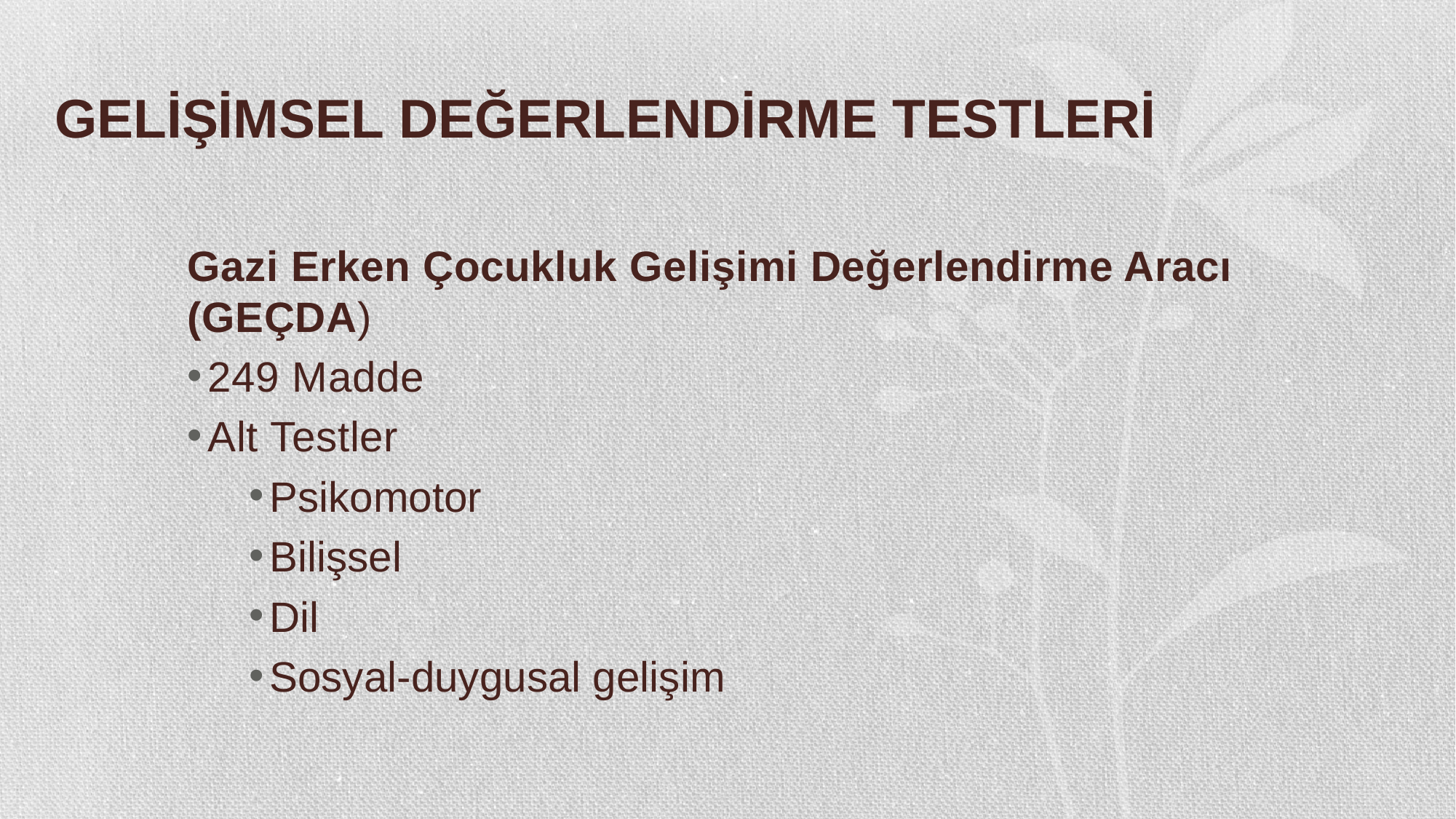

# GELİŞİMSEL DEĞERLENDİRME TESTLERİ
Gazi Erken Çocukluk Gelişimi Değerlendirme Aracı (GEÇDA)
249 Madde
Alt Testler
Psikomotor
Bilişsel
Dil
Sosyal-duygusal gelişim